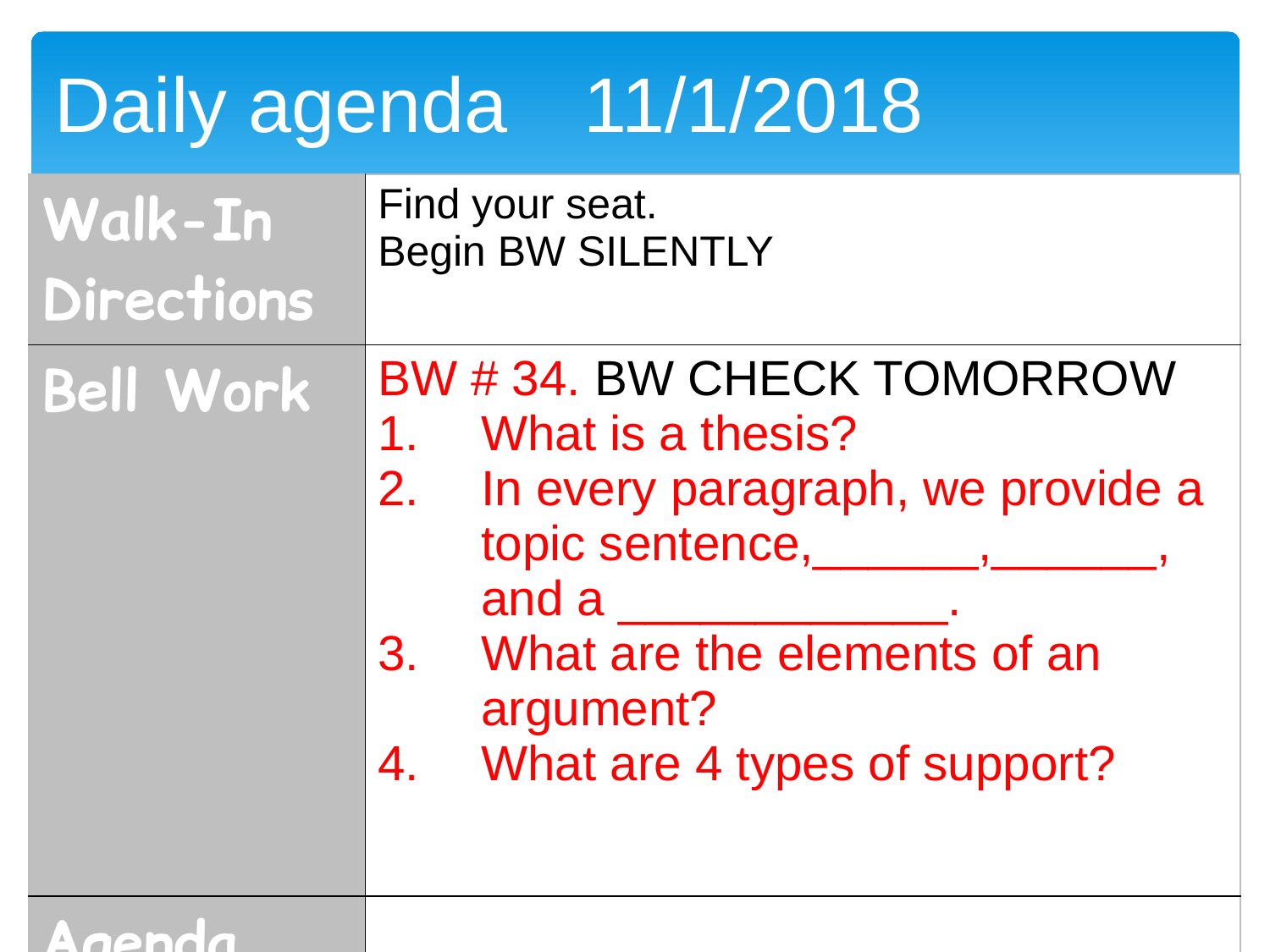

Daily agenda	 11/1/2018
| Walk-In Directions | Find your seat. Begin BW SILENTLY |
| --- | --- |
| Bell Work | BW # 34. BW CHECK TOMORROW What is a thesis? In every paragraph, we provide a topic sentence,\_\_\_\_\_\_,\_\_\_\_\_\_, and a \_\_\_\_\_\_\_\_\_\_\_\_. What are the elements of an argument? What are 4 types of support? |
| Agenda |  |
| Homework |  |